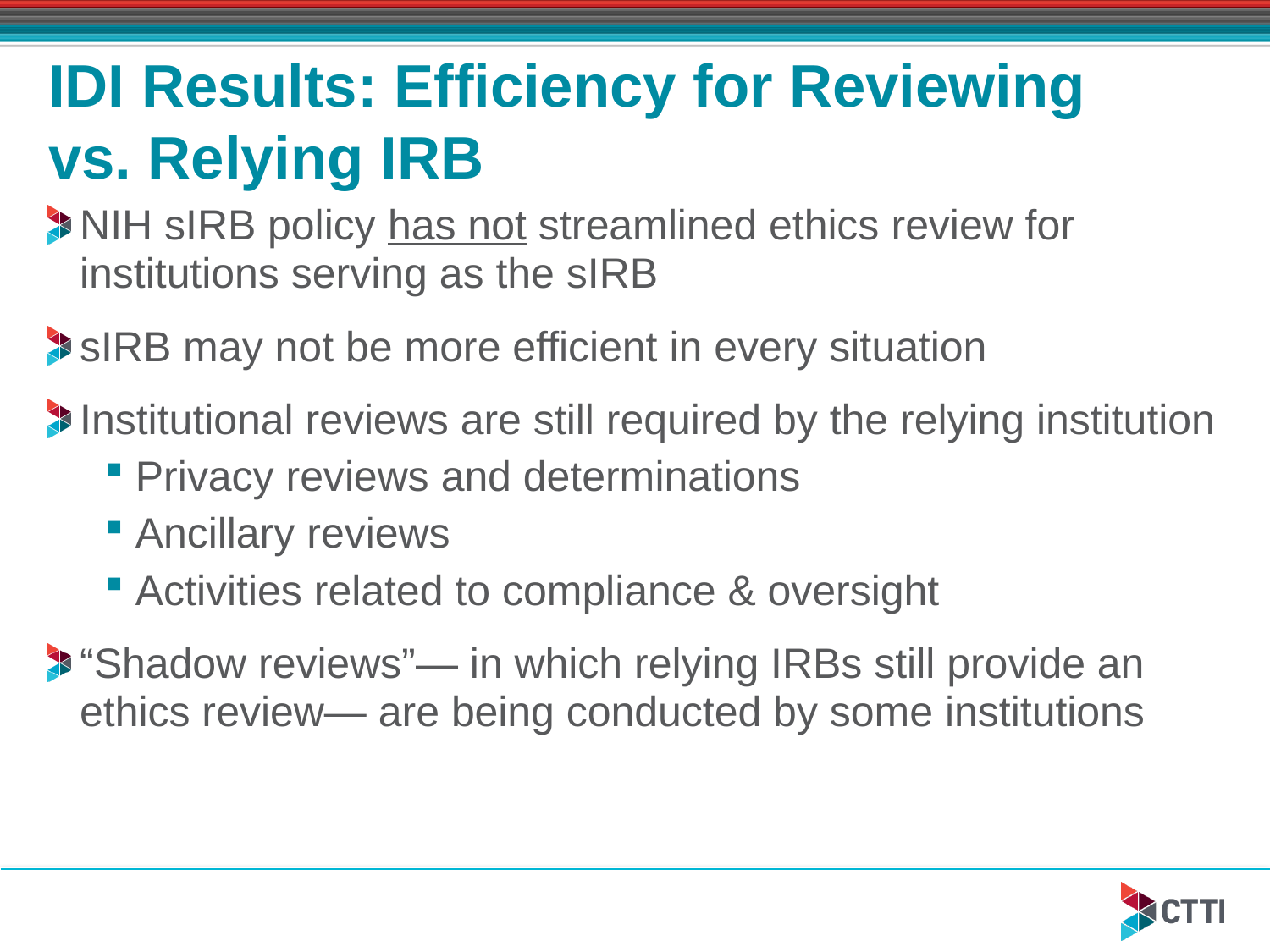

# IDI Results: Efficiency for Reviewing vs. Relying IRB
NIH sIRB policy has not streamlined ethics review for institutions serving as the sIRB
sIRB may not be more efficient in every situation
Institutional reviews are still required by the relying institution
Privacy reviews and determinations
Ancillary reviews
Activities related to compliance & oversight
“Shadow reviews”— in which relying IRBs still provide an ethics review— are being conducted by some institutions